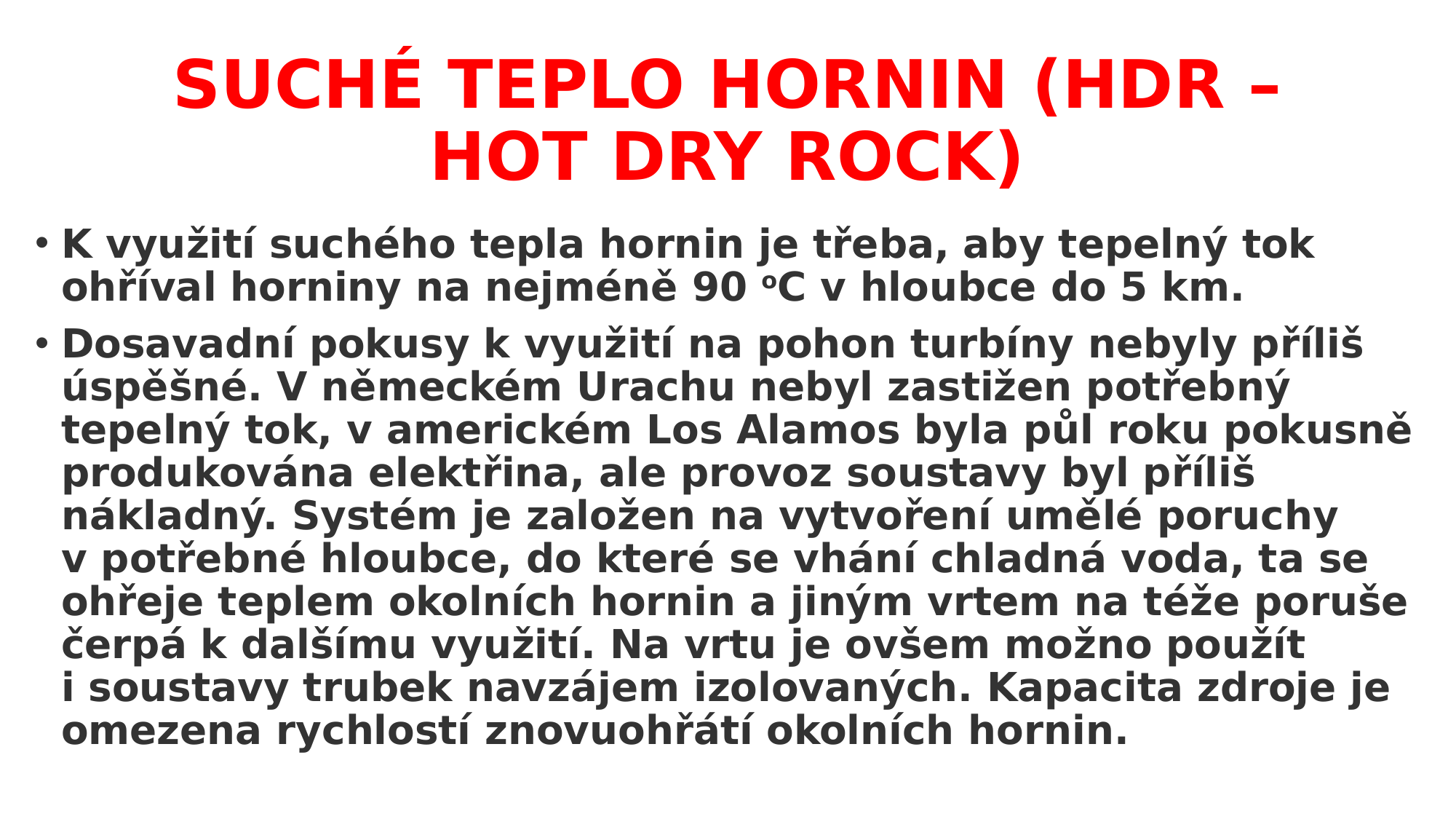

# SUCHÉ TEPLO HORNIN (HDR – HOT DRY ROCK)
K využití suchého tepla hornin je třeba, aby tepelný tok ohříval horniny na nejméně 90 oC v hloubce do 5 km.
Dosavadní pokusy k využití na pohon turbíny nebyly příliš úspěšné. V německém Urachu nebyl zastižen potřebný tepelný tok, v americkém Los Alamos byla půl roku pokusně produkována elektřina, ale provoz soustavy byl příliš nákladný. Systém je založen na vytvoření umělé poruchy v potřebné hloubce, do které se vhání chladná voda, ta se ohřeje teplem okolních hornin a jiným vrtem na téže poruše čerpá k dalšímu využití. Na vrtu je ovšem možno použít i soustavy trubek navzájem izolovaných. Kapacita zdroje je omezena rychlostí znovuohřátí okolních hornin.